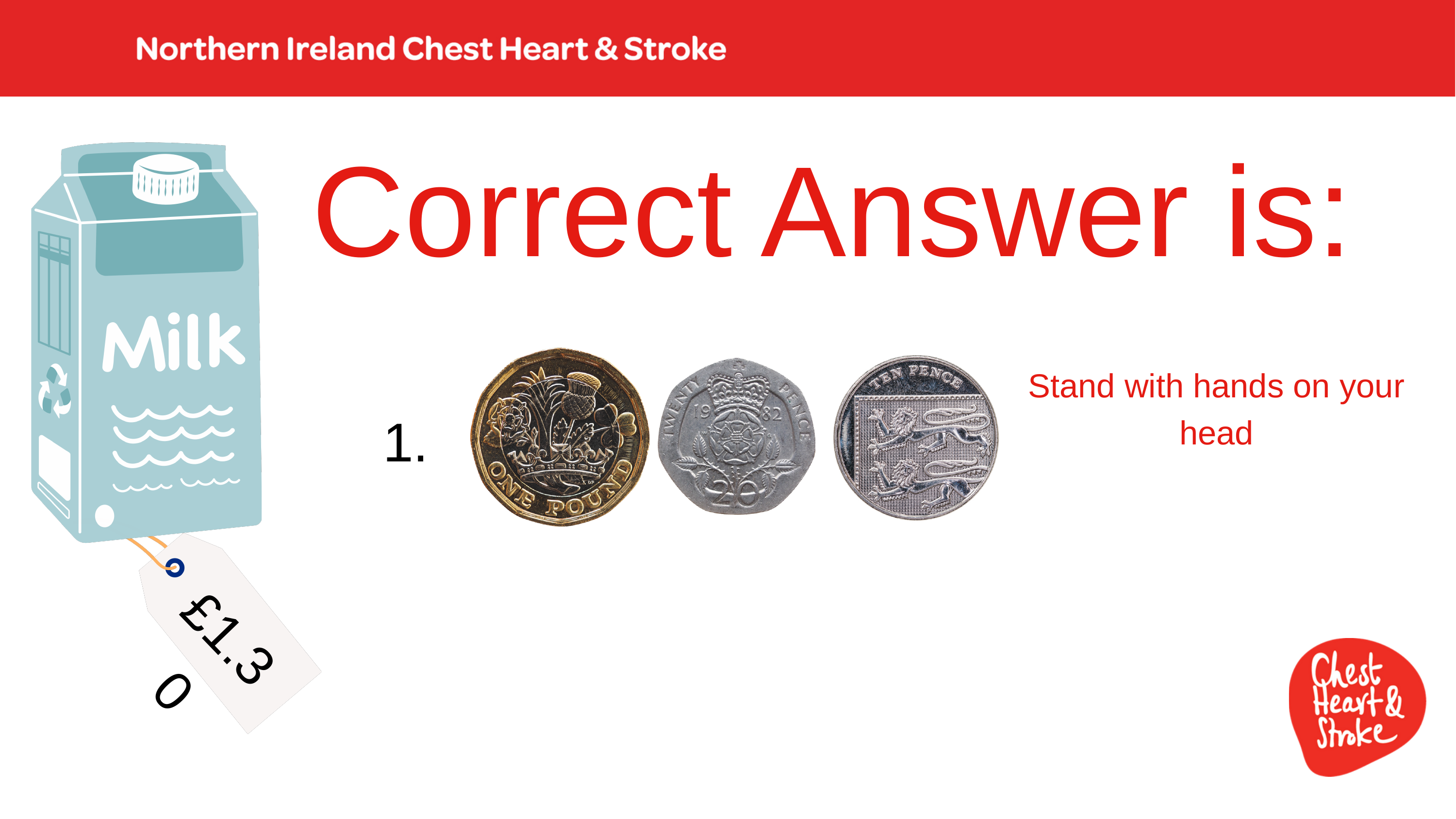

Correct Answer is:

Stand with hands on your head

1.

£1.30